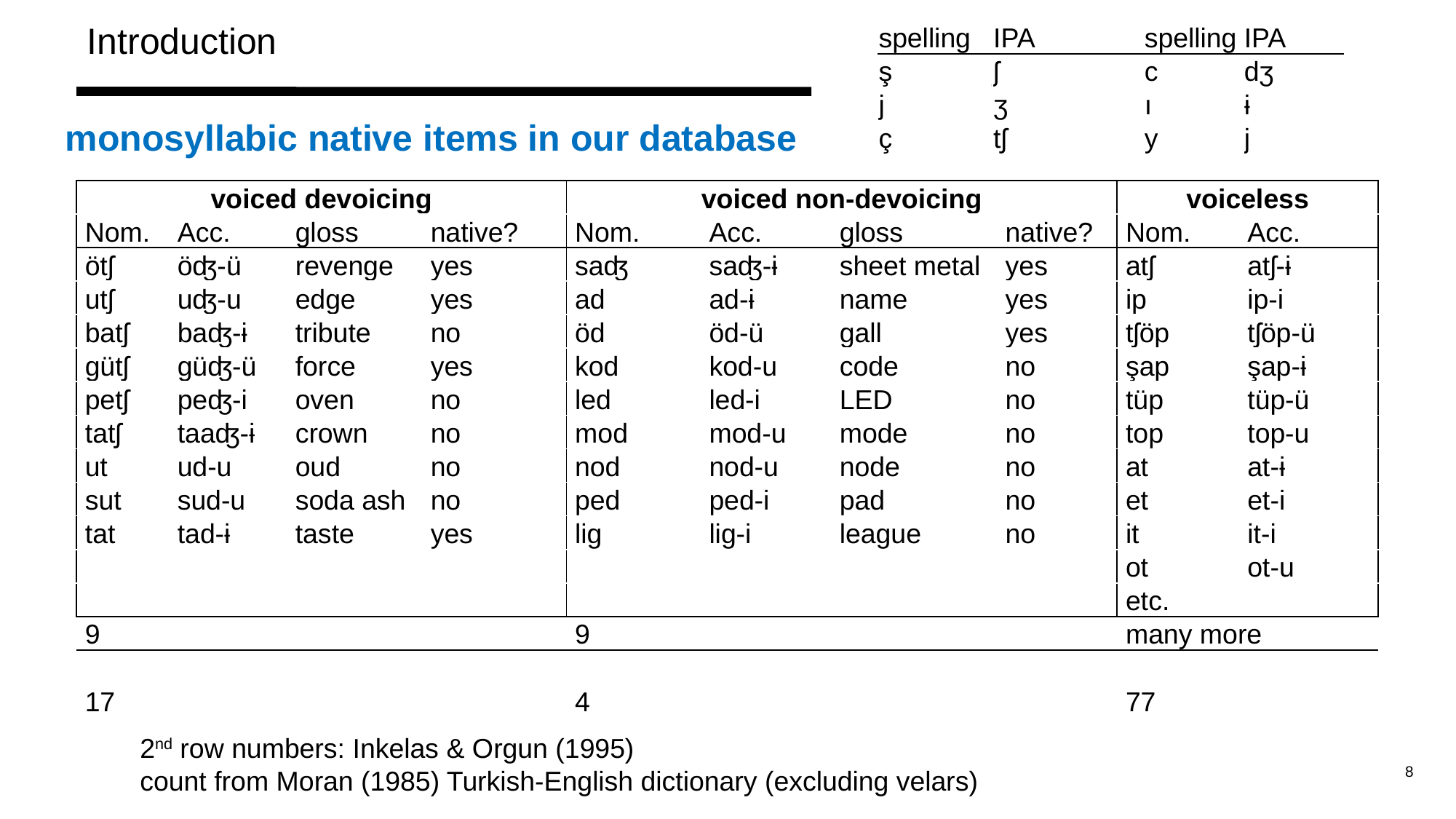

Introduction
| spelling | IPA | spelling | IPA |
| --- | --- | --- | --- |
| ş | ʃ | c | dʒ |
| j | ʒ | ı | ɨ |
| ç | tʃ | y | j |

monosyllabic native items in our database
| voiced devoicing |  |  |  | voiced non-devoicing |  |  |  | voiceless |  |
| --- | --- | --- | --- | --- | --- | --- | --- | --- | --- |
| Nom. | Acc. | gloss | native? | Nom. | Acc. | gloss | native? | Nom. | Acc. |
| ötʃ | öʤ-ü | revenge | yes | saʤ | saʤ-ɨ | sheet metal | yes | atʃ | atʃ-ɨ |
| utʃ | uʤ-u | edge | yes | ad | ad-ɨ | name | yes | ip | ip-i |
| batʃ | baʤ-ɨ | tribute | no | öd | öd-ü | gall | yes | tʃöp | tʃöp-ü |
| gütʃ | güʤ-ü | force | yes | kod | kod-u | code | no | şap | şap-ɨ |
| petʃ | peʤ-i | oven | no | led | led-i | LED | no | tüp | tüp-ü |
| tatʃ | taaʤ-ɨ | crown | no | mod | mod-u | mode | no | top | top-u |
| ut | ud-u | oud | no | nod | nod-u | node | no | at | at-ɨ |
| sut | sud-u | soda ash | no | ped | ped-i | pad | no | et | et-i |
| tat | tad-ɨ | taste | yes | lig | lig-i | league | no | it | it-i |
|  |  |  |  |  |  |  |  | ot | ot-u |
|  |  |  |  |  |  |  |  | etc. |  |
| 9 |  |  |  | 9 |  |  |  | many more |  |
|  |  |  |  |  |  |  |  |  |  |
| 17 |  |  |  | 4 |  |  |  | 77 |  |
2nd row numbers: Inkelas & Orgun (1995)
count from Moran (1985) Turkish-English dictionary (excluding velars)
8